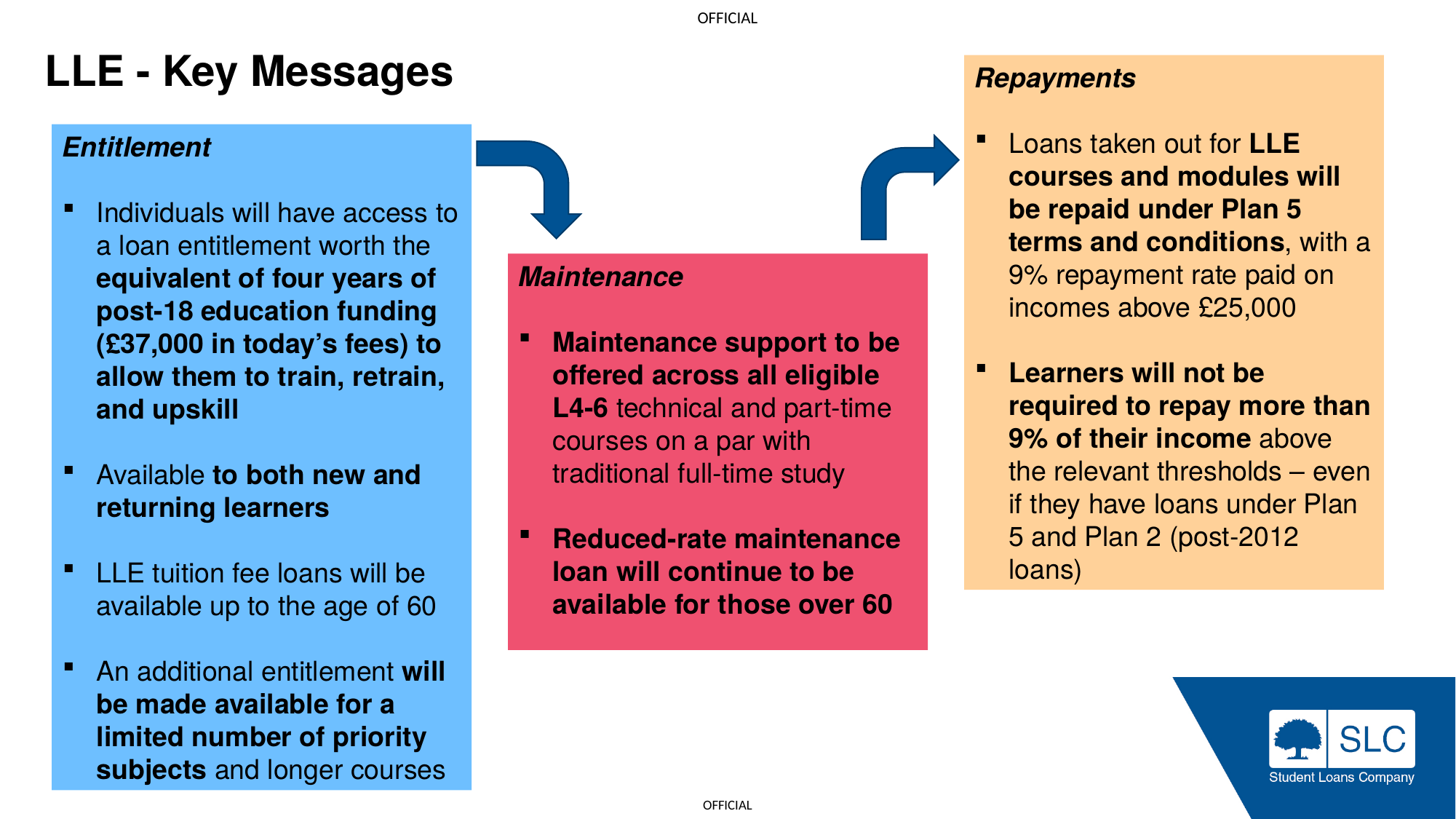

LLE - Key Messages
Repayments

Loans taken out for LLE courses and modules will be repaid under Plan 5 terms and conditions, with a 9% repayment rate paid on incomes above £25,000

Learners will not be required to repay more than 9% of their income above the relevant thresholds – even if they have loans under Plan 5 and Plan 2 (post-2012 loans)
Entitlement

Individuals will have access to a loan entitlement worth the equivalent of four years of post-18 education funding (£37,000 in today’s fees) to allow them to train, retrain, and upskill

Available to both new and returning learners

LLE tuition fee loans will be available up to the age of 60

An additional entitlement will be made available for a limited number of priority subjects and longer courses

Maintenance

Maintenance support to be offered across all eligible L4-6 technical and part-time courses on a par with traditional full-time study

Reduced-rate maintenance loan will continue to be available for those over 60